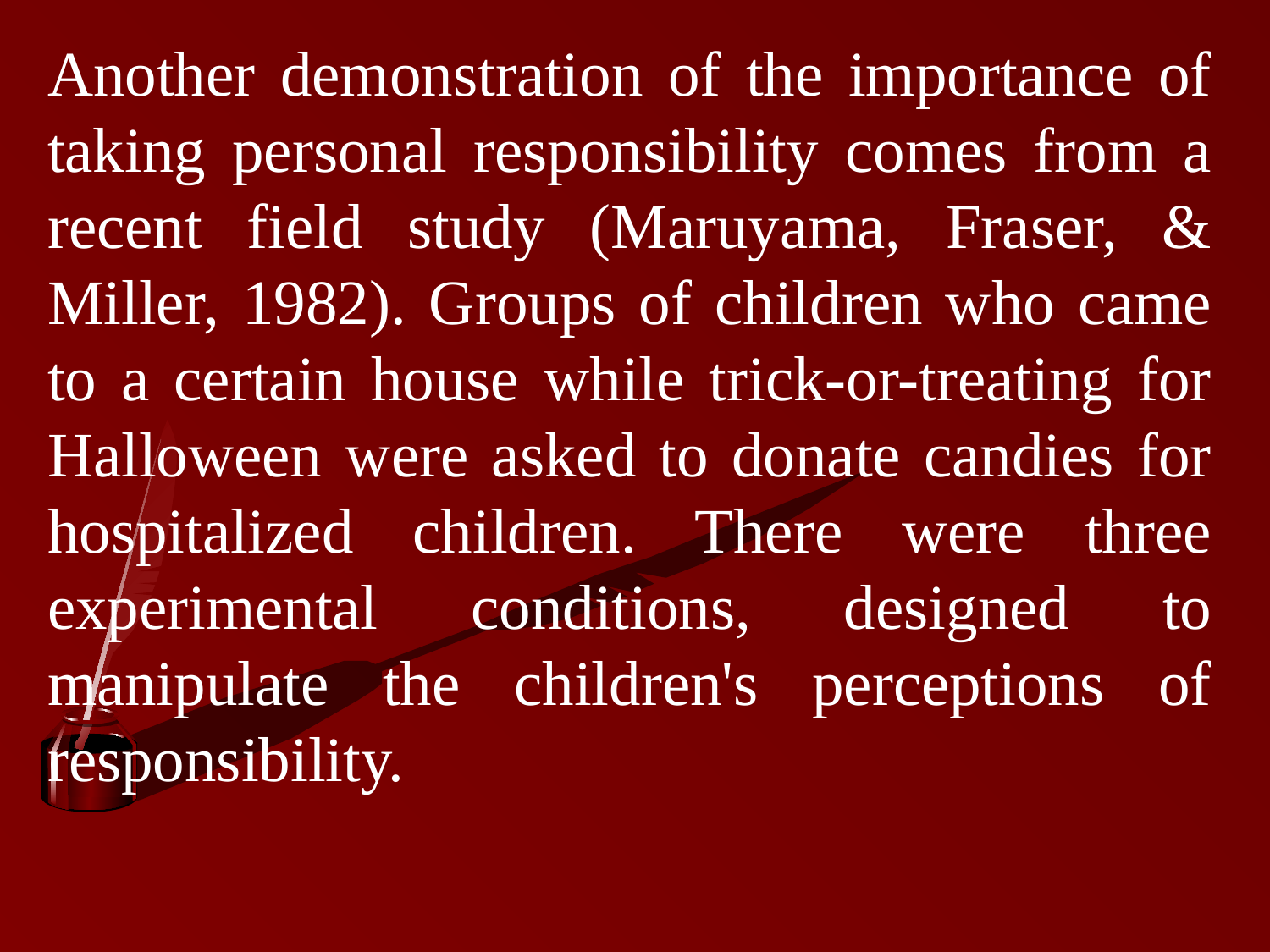

Another demonstration of the importance of taking personal responsibility comes from a recent field study (Maruyama, Fraser, & Miller, 1982). Groups of children who came to a certain house while trick-or-treating for Halloween were asked to donate candies for hospitalized children. There were three experimental conditions, designed to manipulate the children's perceptions of responsibility.